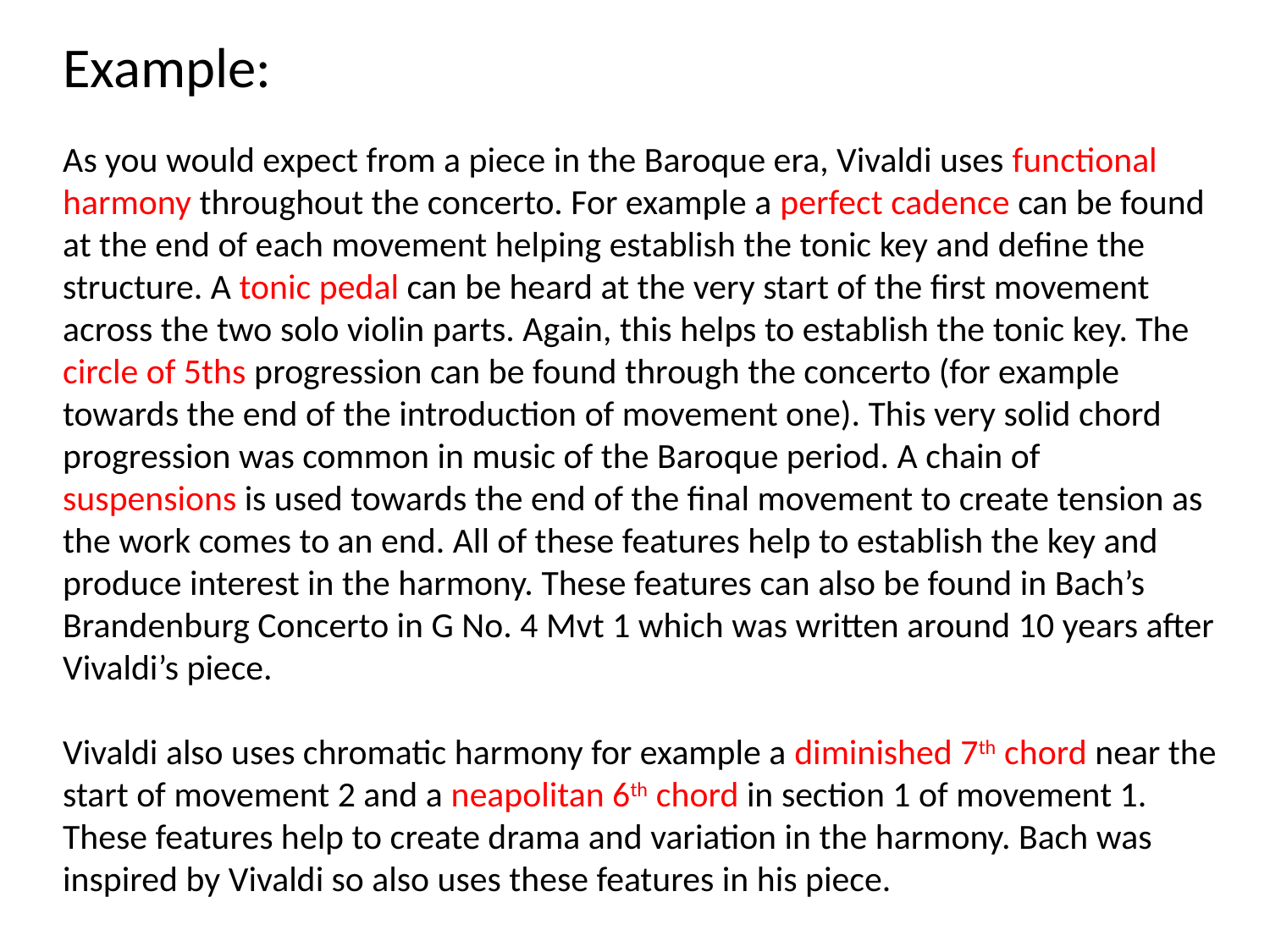

Example:

As you would expect from a piece in the Baroque era, Vivaldi uses functional harmony throughout the concerto. For example a perfect cadence can be found at the end of each movement helping establish the tonic key and define the structure. A tonic pedal can be heard at the very start of the first movement across the two solo violin parts. Again, this helps to establish the tonic key. The circle of 5ths progression can be found through the concerto (for example towards the end of the introduction of movement one). This very solid chord progression was common in music of the Baroque period. A chain of suspensions is used towards the end of the final movement to create tension as the work comes to an end. All of these features help to establish the key and produce interest in the harmony. These features can also be found in Bach’s Brandenburg Concerto in G No. 4 Mvt 1 which was written around 10 years after Vivaldi’s piece.

Vivaldi also uses chromatic harmony for example a diminished 7th chord near the start of movement 2 and a neapolitan 6th chord in section 1 of movement 1. These features help to create drama and variation in the harmony. Bach was inspired by Vivaldi so also uses these features in his piece.